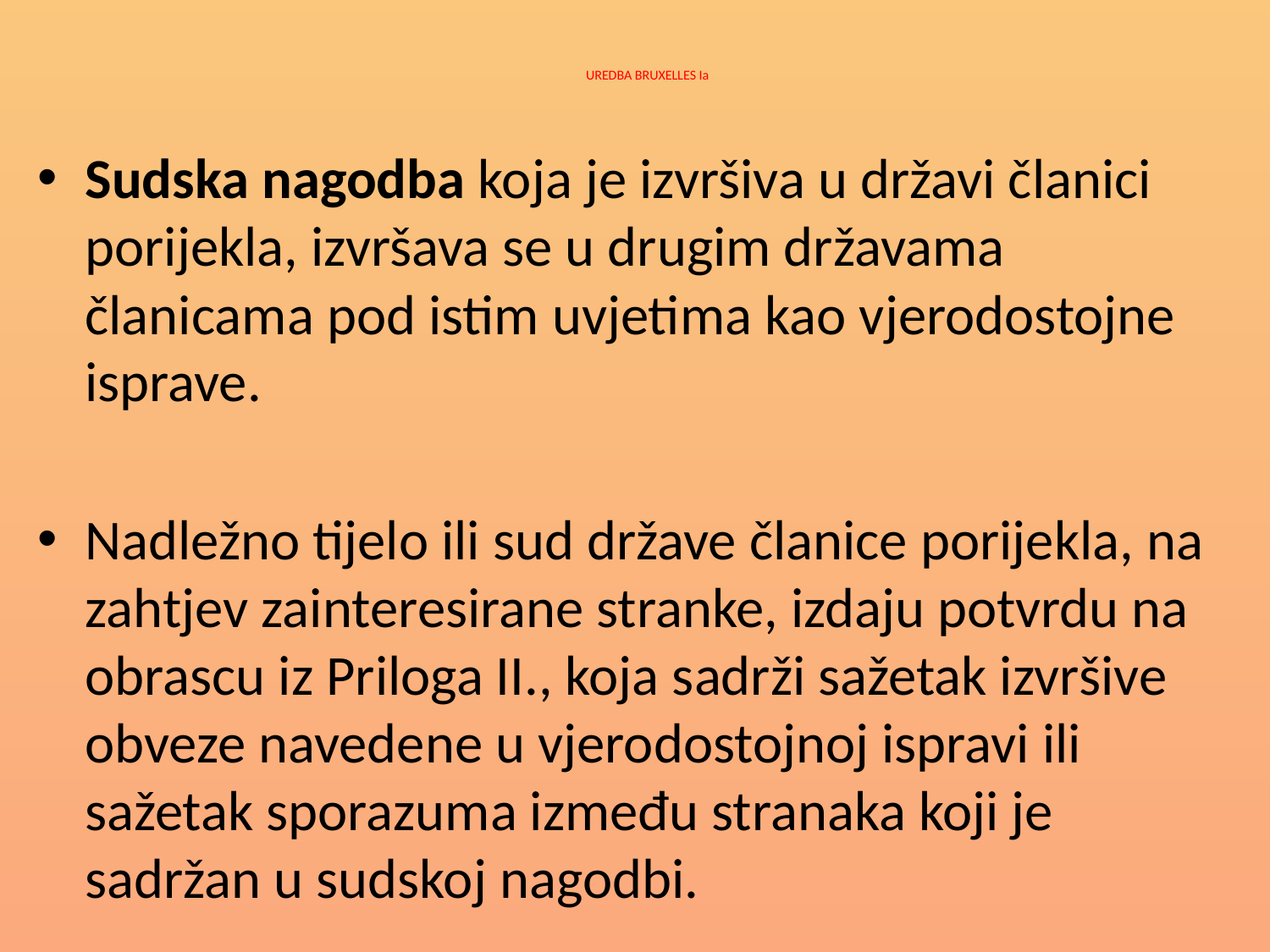

# UREDBA BRUXELLES Ia
Sudska nagodba koja je izvršiva u državi članici porijekla, izvršava se u drugim državama članicama pod istim uvjetima kao vjerodostojne isprave.

Nadležno tijelo ili sud države članice porijekla, na zahtjev zainteresirane stranke, izdaju potvrdu na obrascu iz Priloga II., koja sadrži sažetak izvršive obveze navedene u vjerodostojnoj ispravi ili sažetak sporazuma između stranaka koji je sadržan u sudskoj nagodbi.